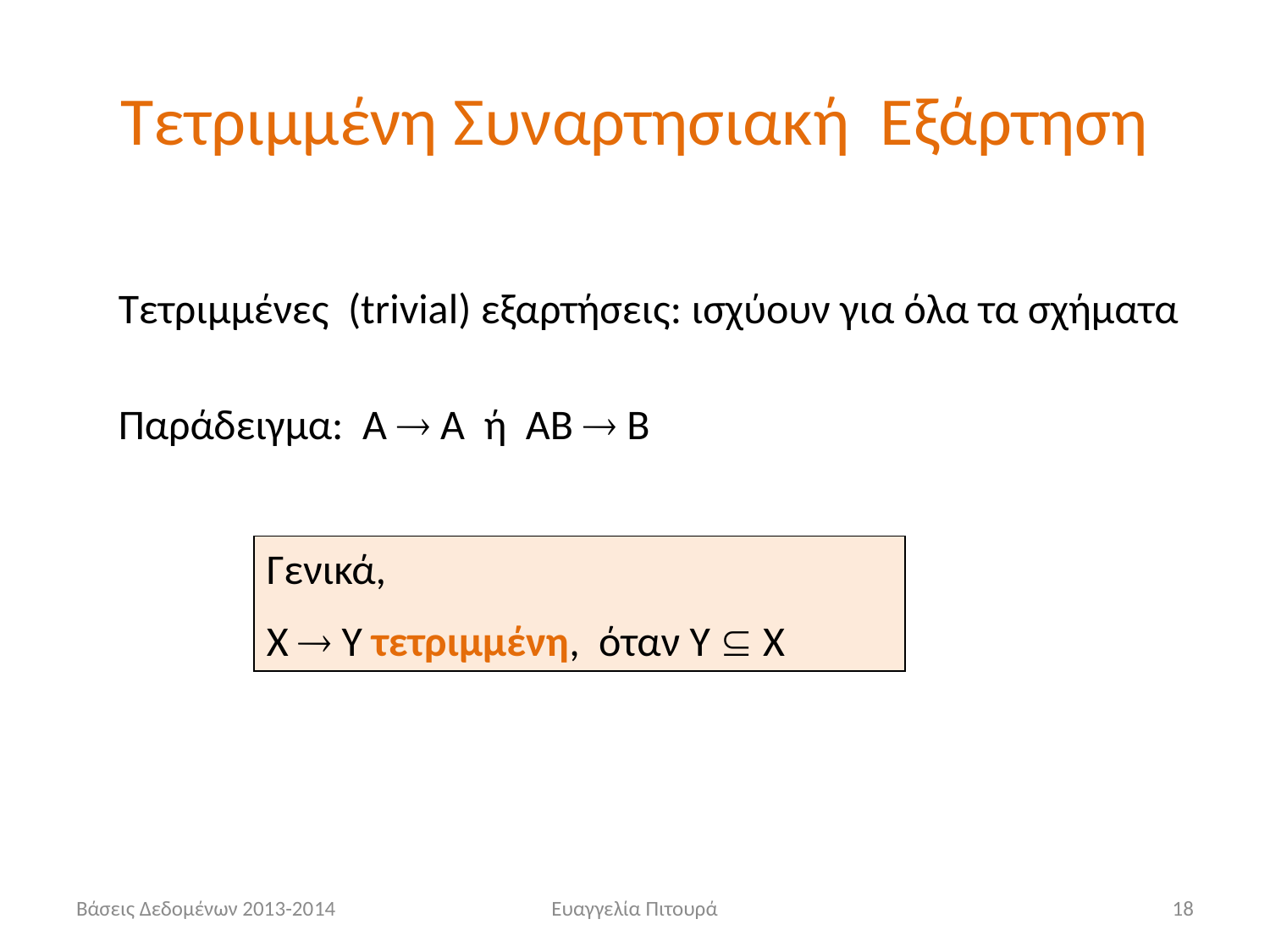

# Τετριμμένη Συναρτησιακή  Εξάρτηση
Τετριμμένες  (trivial) εξαρτήσεις: ισχύουν για όλα τα σχήματα
Παράδειγμα:  Α → Α  ή  ΑΒ → Β
Γενικά,
Χ → Υ τετριμμένη,  όταν Y ⊆ X
Βάσεις Δεδομένων 2013-2014
Ευαγγελία Πιτουρά
18